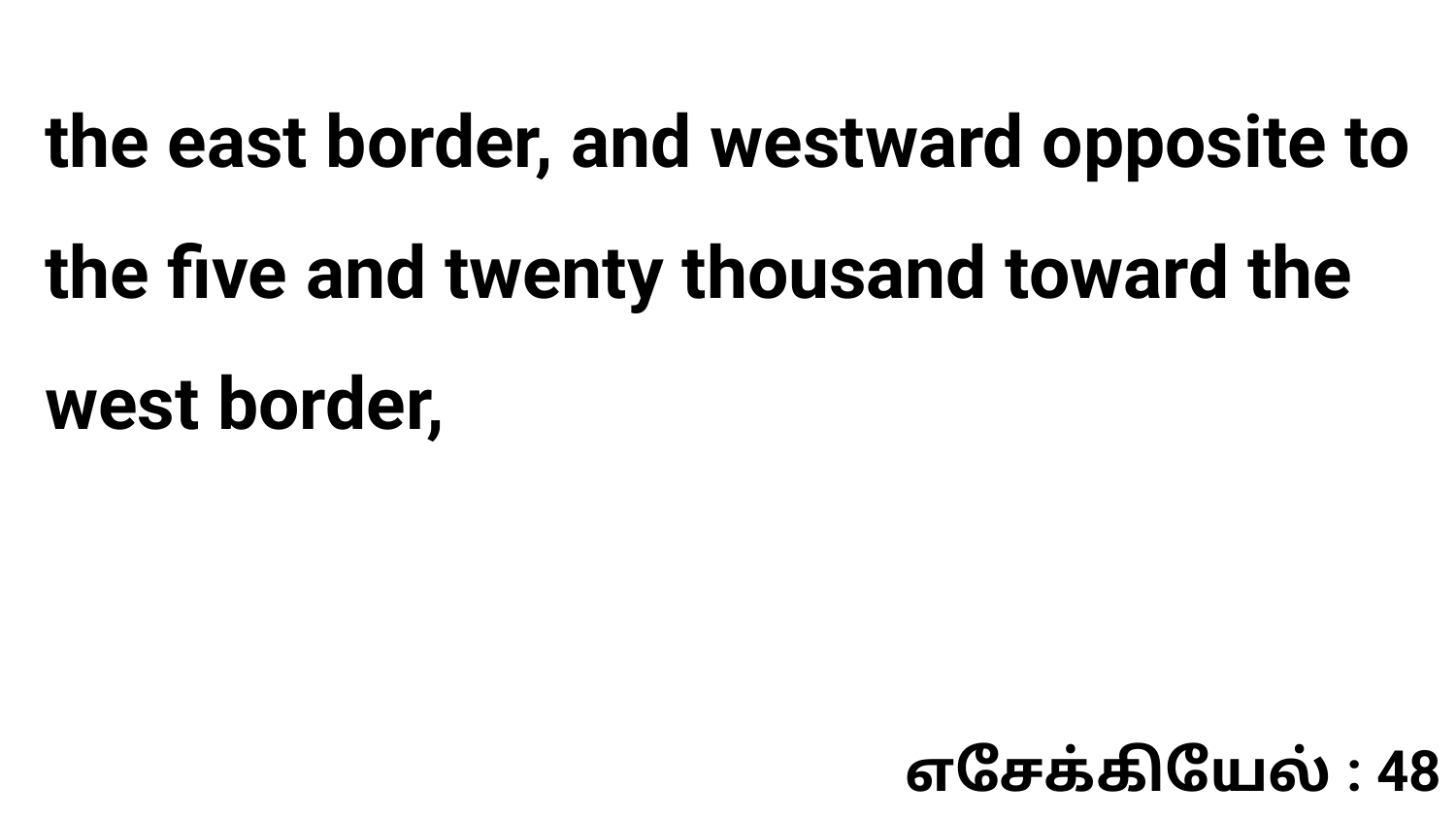

the east border, and westward opposite to the five and twenty thousand toward the west border,
எசேக்கியேல் : 48